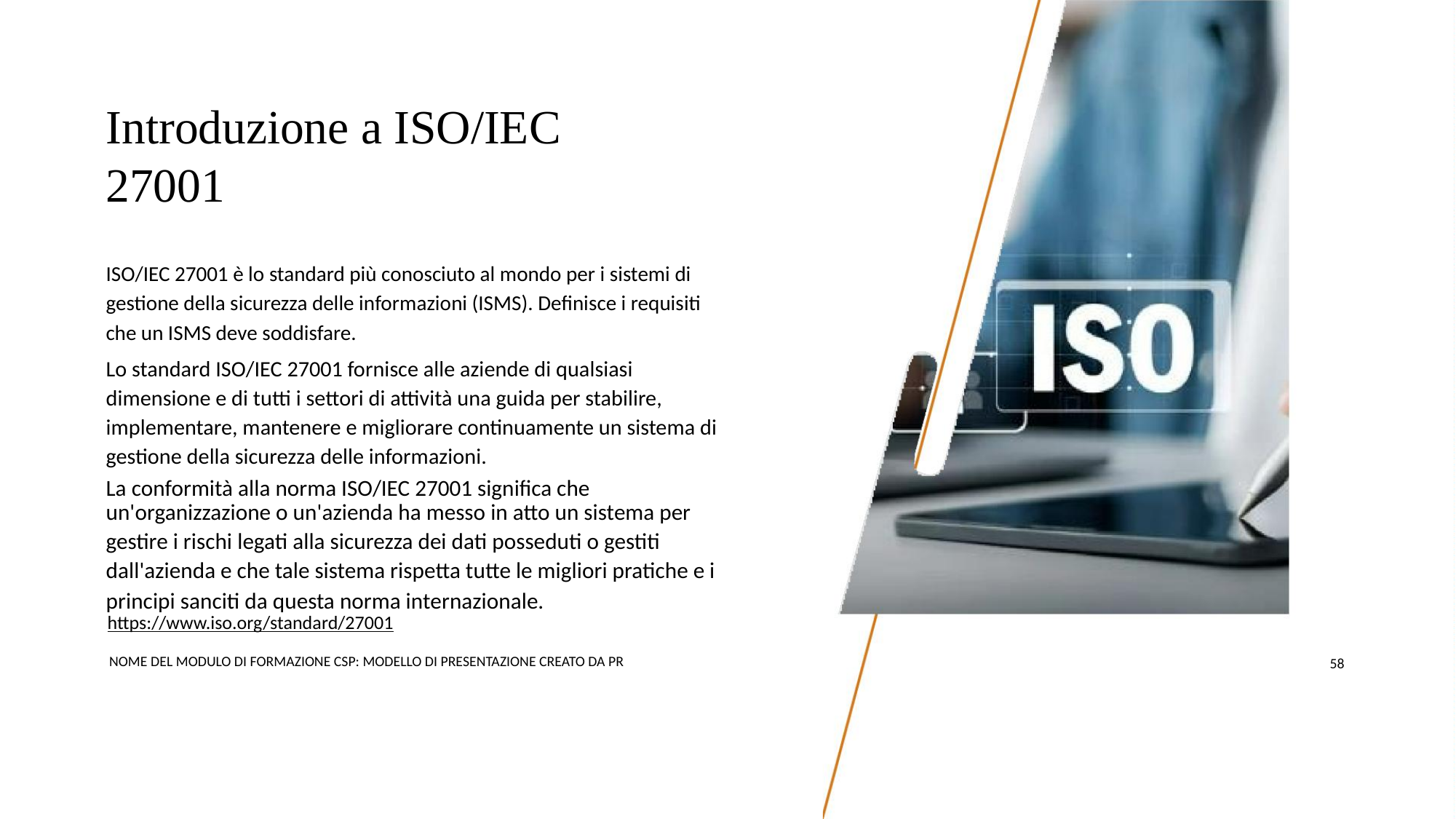

Introduzione a ISO/IEC
27001
ISO/IEC 27001 è lo standard più conosciuto al mondo per i sistemi di
gestione della sicurezza delle informazioni (ISMS). Definisce i requisiti
che un ISMS deve soddisfare.
Lo standard ISO/IEC 27001 fornisce alle aziende di qualsiasi
dimensione e di tutti i settori di attività una guida per stabilire,
implementare, mantenere e migliorare continuamente un sistema di
gestione della sicurezza delle informazioni.
La conformità alla norma ISO/IEC 27001 significa che
un'organizzazione o un'azienda ha messo in atto un sistema per
gestire i rischi legati alla sicurezza dei dati posseduti o gestiti
dall'azienda e che tale sistema rispetta tutte le migliori pratiche e i
principi sanciti da questa norma internazionale.
https://www.iso.org/standard/27001
NOME DEL MODULO DI FORMAZIONE CSP: MODELLO DI PRESENTAZIONE CREATO DA PR
58